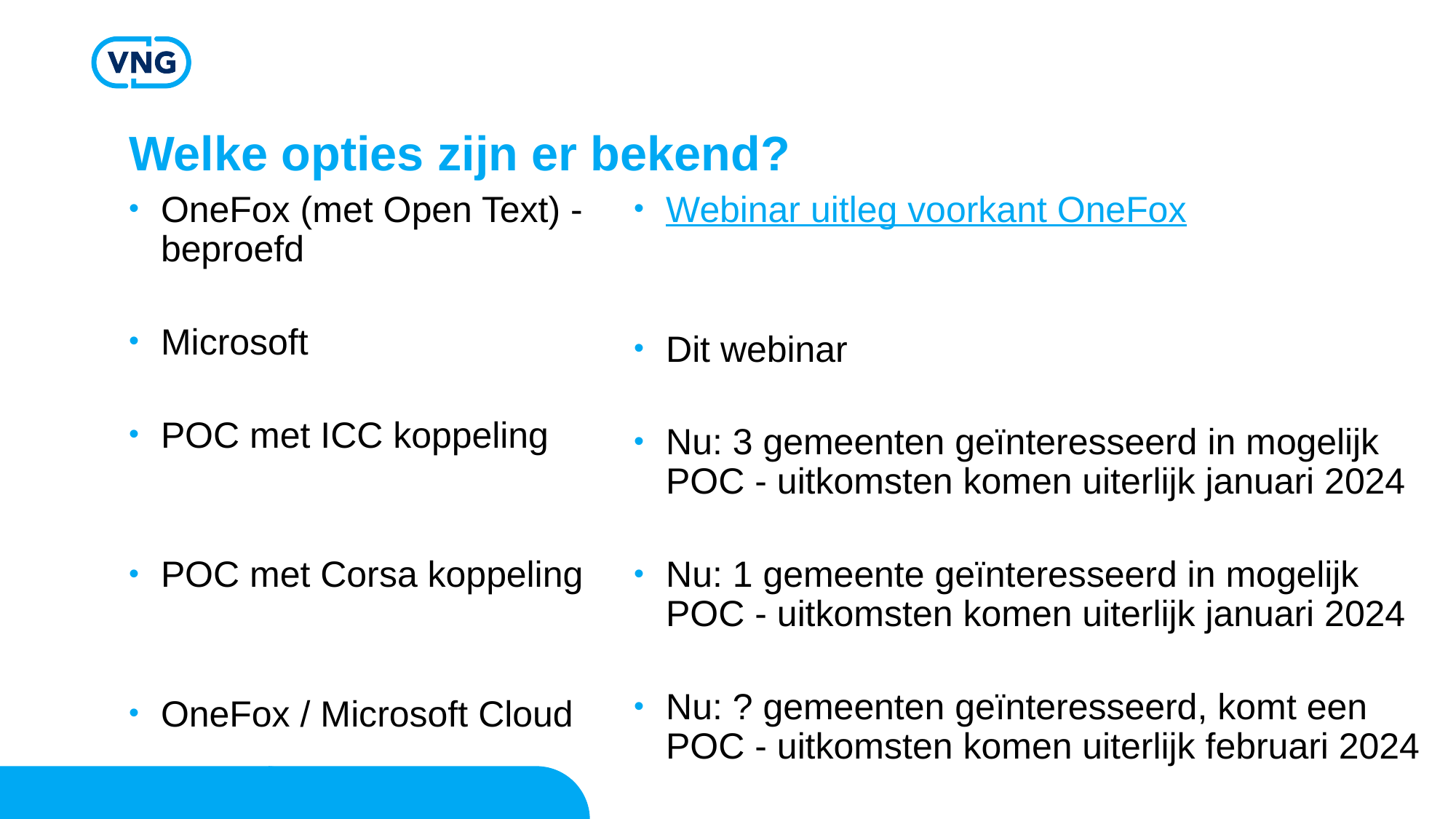

# Welke opties zijn er bekend?
Webinar uitleg voorkant OneFox

Dit webinar

Nu: 3 gemeenten geïnteresseerd in mogelijk POC - uitkomsten komen uiterlijk januari 2024

Nu: 1 gemeente geïnteresseerd in mogelijk POC - uitkomsten komen uiterlijk januari 2024

Nu: ? gemeenten geïnteresseerd, komt een POC - uitkomsten komen uiterlijk februari 2024
OneFox (met Open Text) - beproefd

Microsoft

POC met ICC koppeling

POC met Corsa koppeling

OneFox / Microsoft Cloud